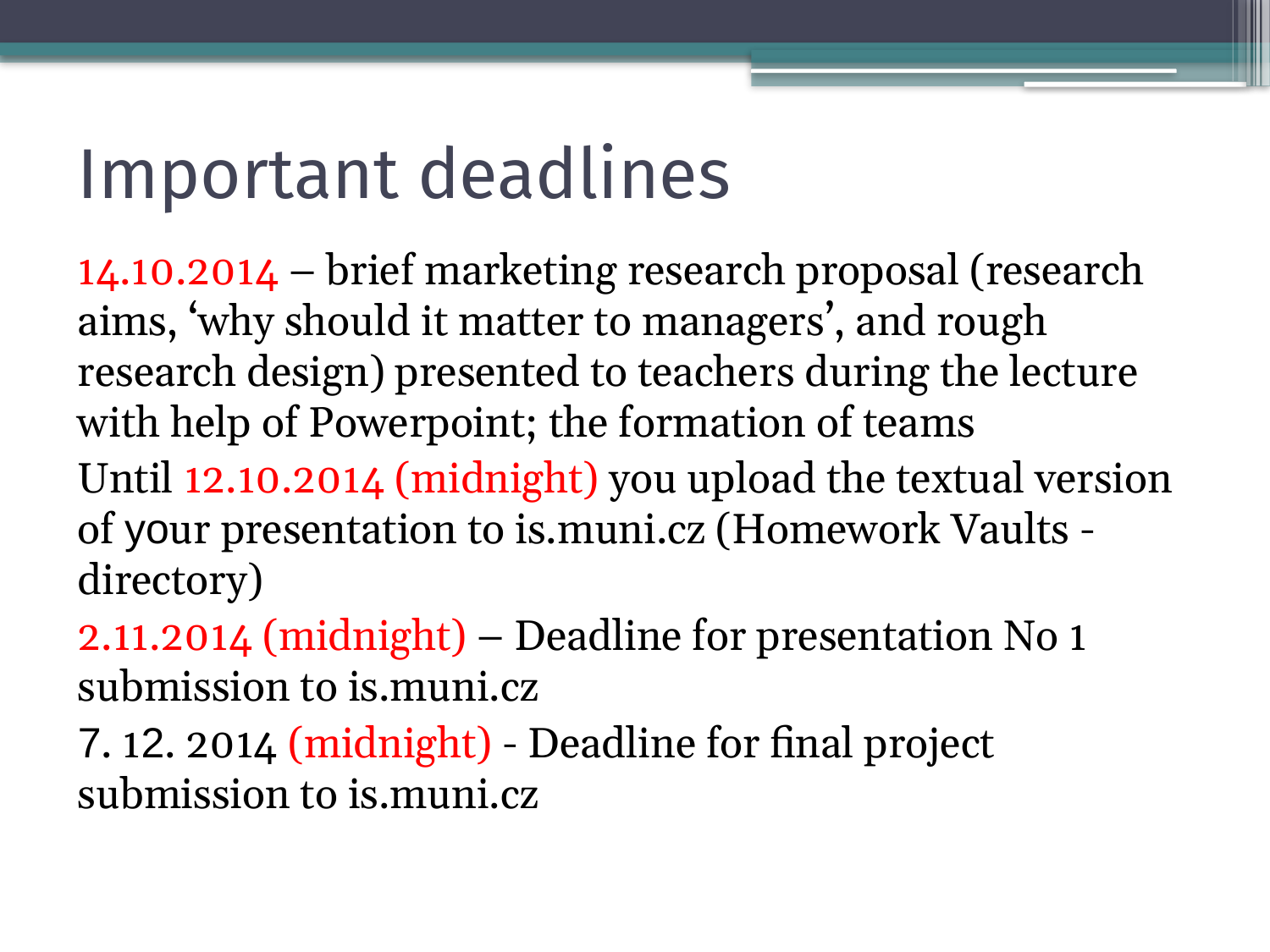

# Important deadlines
14.10.2014 – brief marketing research proposal (research aims, ‘why should it matter to managers’, and rough research design) presented to teachers during the lecture with help of Powerpoint; the formation of teams
Until 12.10.2014 (midnight) you upload the textual version of your presentation to is.muni.cz (Homework Vaults - directory)
2.11.2014 (midnight) – Deadline for presentation No 1 submission to is.muni.cz
7. 12. 2014 (midnight) - Deadline for final project submission to is.muni.cz